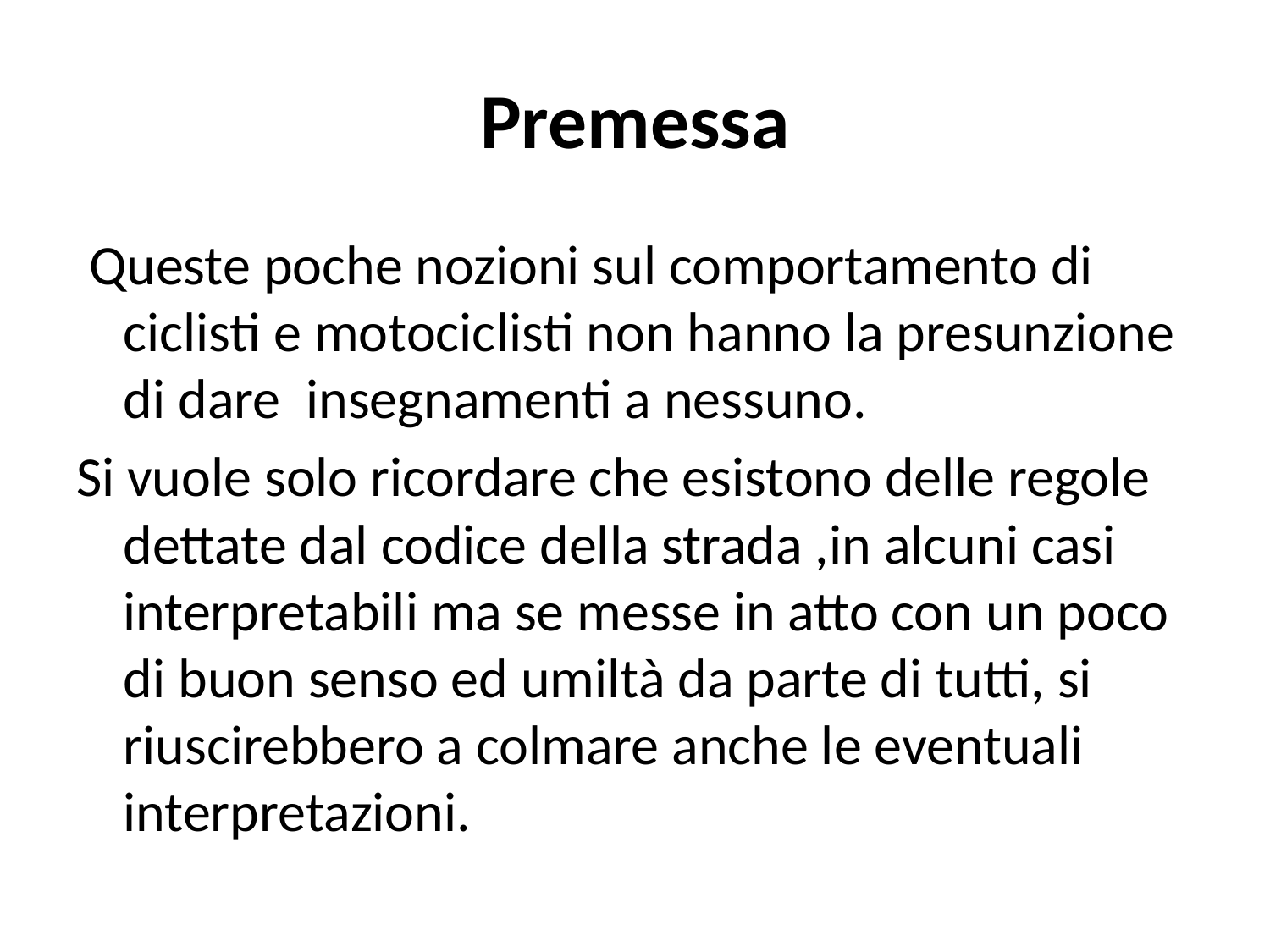

# Premessa
 Queste poche nozioni sul comportamento di ciclisti e motociclisti non hanno la presunzione di dare  insegnamenti a nessuno.
Si vuole solo ricordare che esistono delle regole dettate dal codice della strada ,in alcuni casi interpretabili ma se messe in atto con un poco di buon senso ed umiltà da parte di tutti, si riuscirebbero a colmare anche le eventuali interpretazioni.